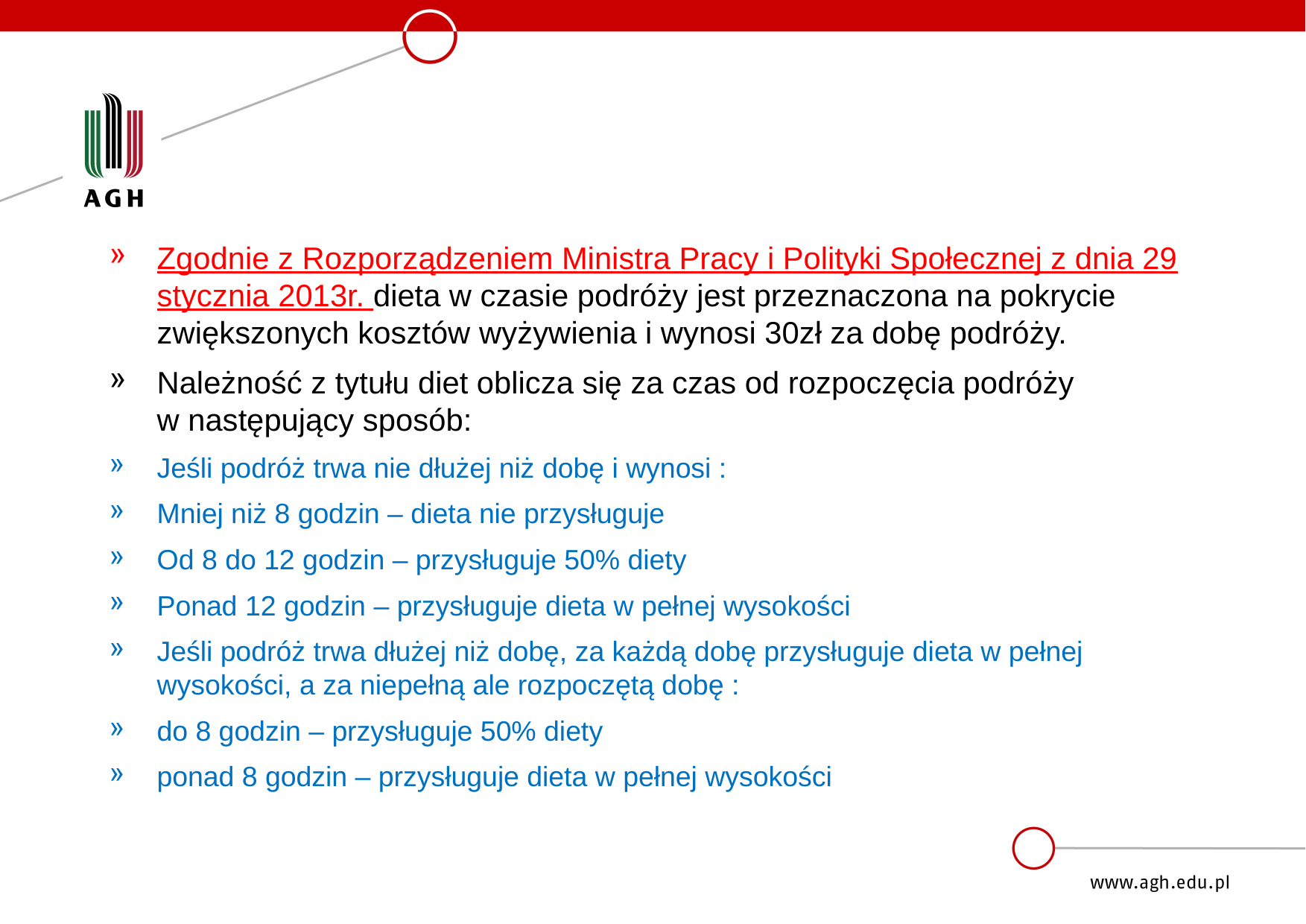

Zgodnie z Rozporządzeniem Ministra Pracy i Polityki Społecznej z dnia 29 stycznia 2013r. dieta w czasie podróży jest przeznaczona na pokrycie zwiększonych kosztów wyżywienia i wynosi 30zł za dobę podróży.
Należność z tytułu diet oblicza się za czas od rozpoczęcia podróży              w następujący sposób:
Jeśli podróż trwa nie dłużej niż dobę i wynosi :
Mniej niż 8 godzin – dieta nie przysługuje
Od 8 do 12 godzin – przysługuje 50% diety
Ponad 12 godzin – przysługuje dieta w pełnej wysokości
Jeśli podróż trwa dłużej niż dobę, za każdą dobę przysługuje dieta w pełnej wysokości, a za niepełną ale rozpoczętą dobę :
do 8 godzin – przysługuje 50% diety
ponad 8 godzin – przysługuje dieta w pełnej wysokości